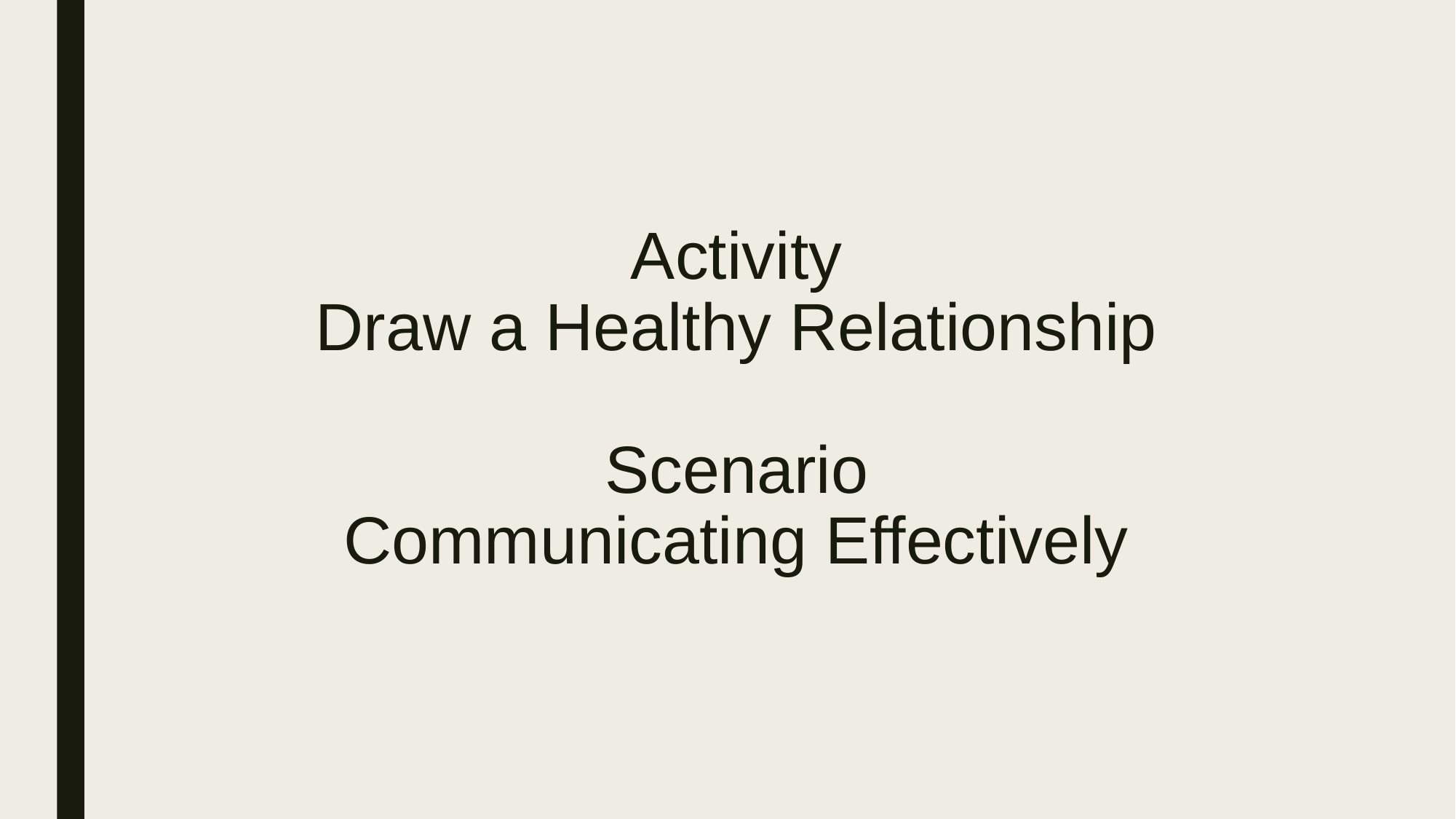

# Activity Draw a Healthy Relationship Scenario Communicating Effectively